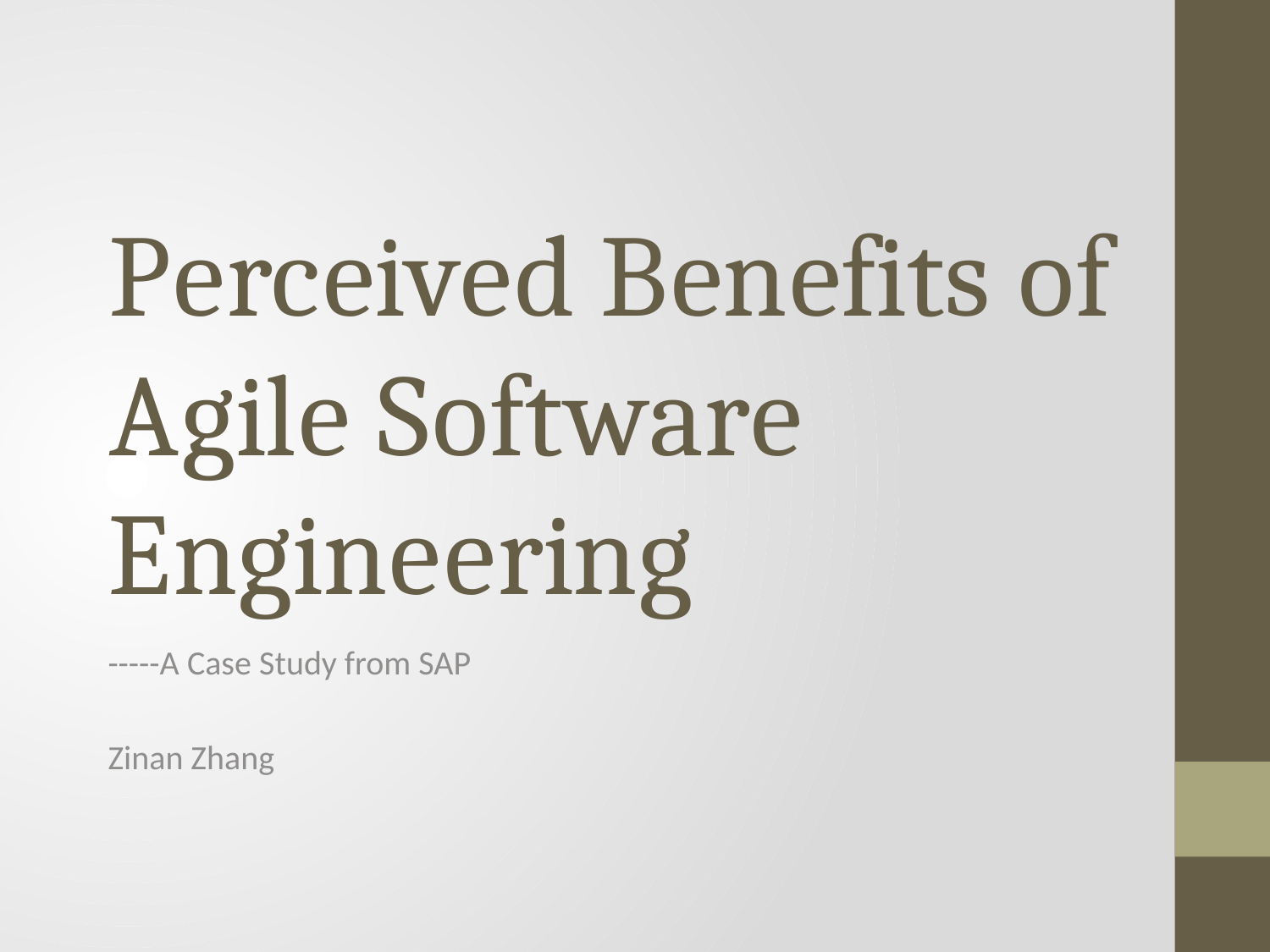

# Perceived Benefits of Agile Software Engineering
-----A Case Study from SAP

Zinan Zhang